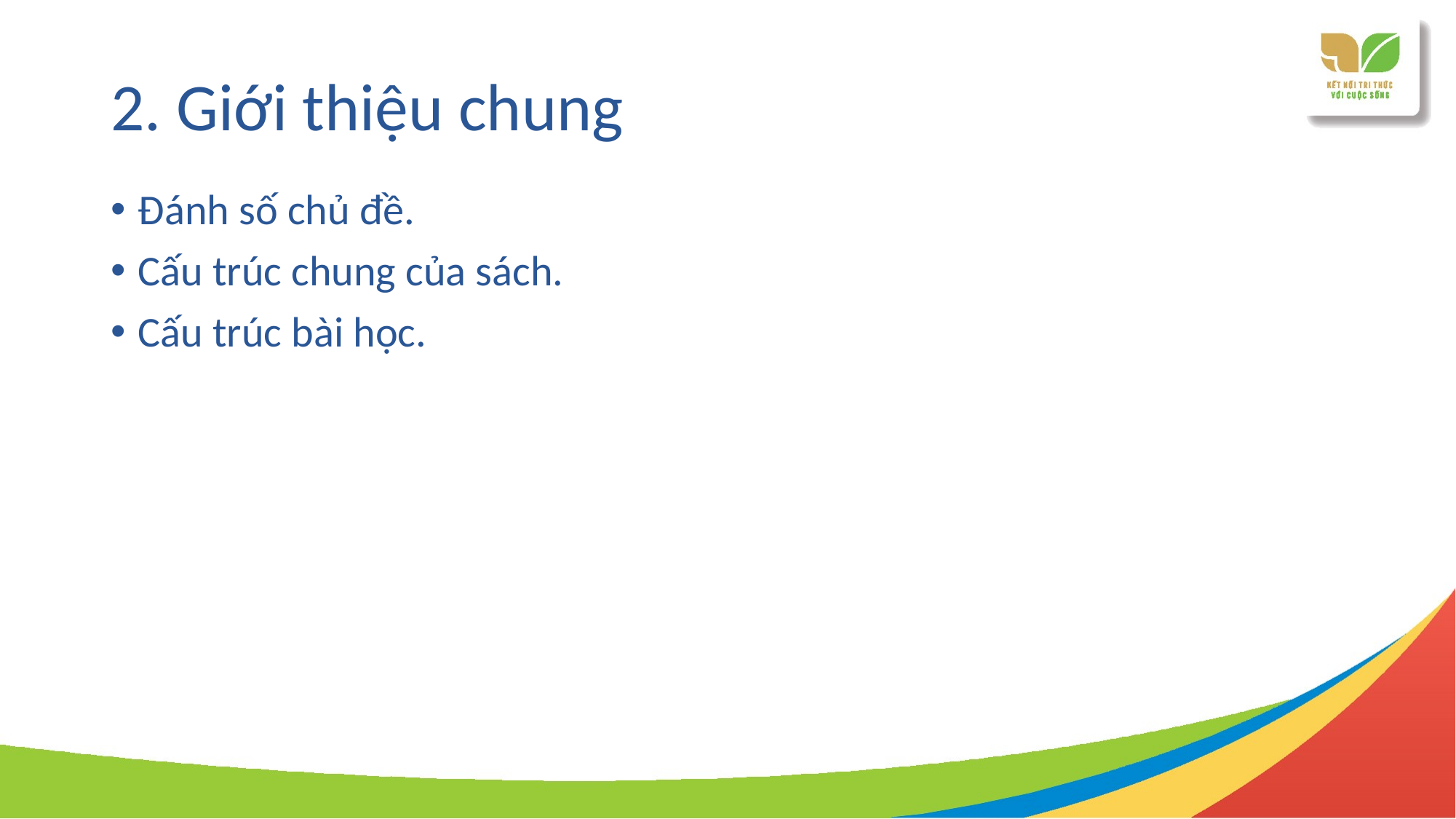

# 2. Giới thiệu chung
Đánh số chủ đề.
Cấu trúc chung của sách.
Cấu trúc bài học.